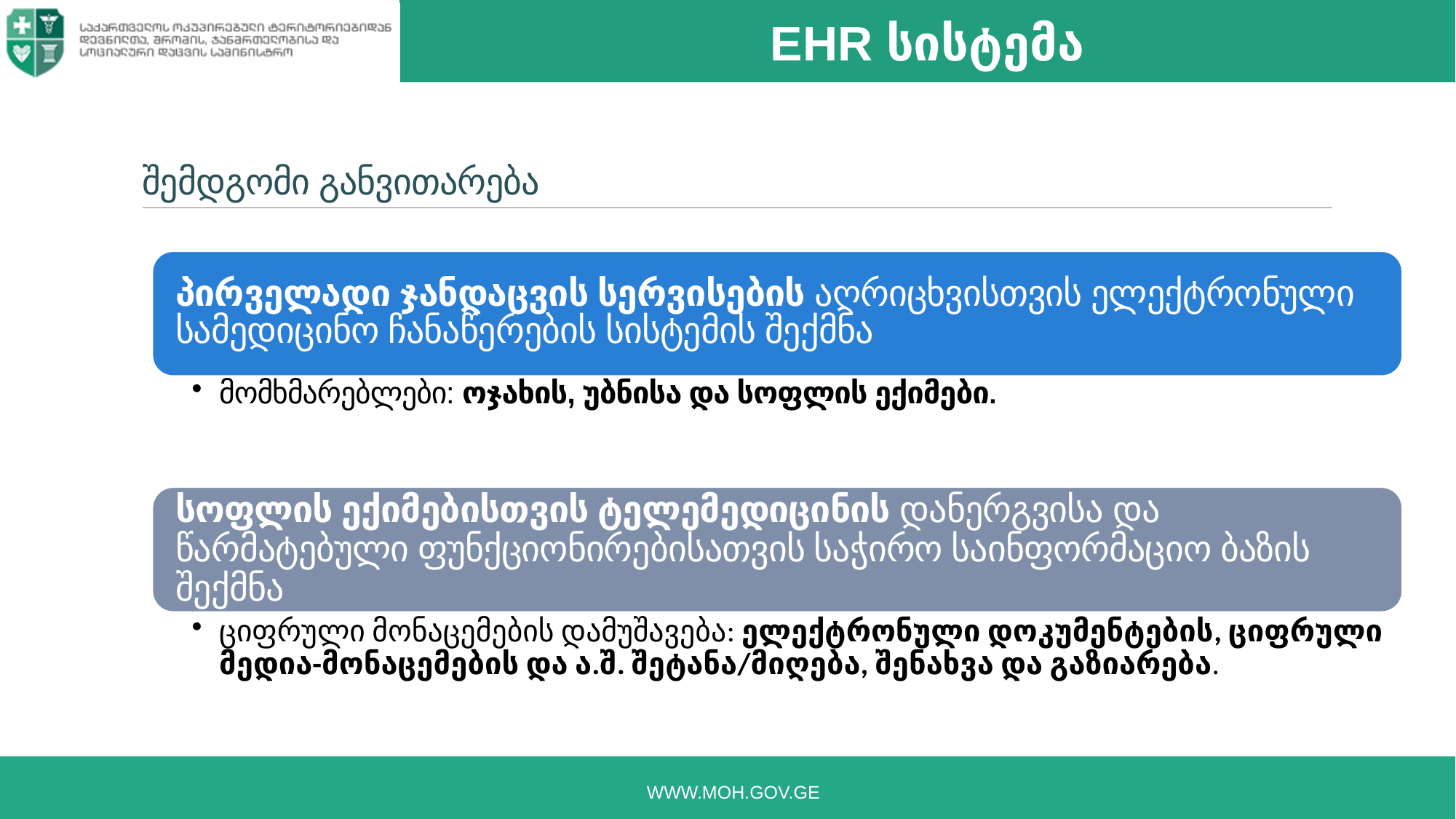

EHR სისტემა
# შემდგომი განვითარება
პირველადი ჯანდაცვის სერვისების აღრიცხვისთვის ელექტრონული სამედიცინო ჩანაწერების სისტემის შექმნა
მომხმარებლები: ოჯახის, უბნისა და სოფლის ექიმები.
სოფლის ექიმებისთვის ტელემედიცინის დანერგვისა და წარმატებული ფუნქციონირებისათვის საჭირო საინფორმაციო ბაზის შექმნა
ციფრული მონაცემების დამუშავება: ელექტრონული დოკუმენტების, ციფრული მედია-მონაცემების და ა.შ. შეტანა/მიღება, შენახვა და გაზიარება.